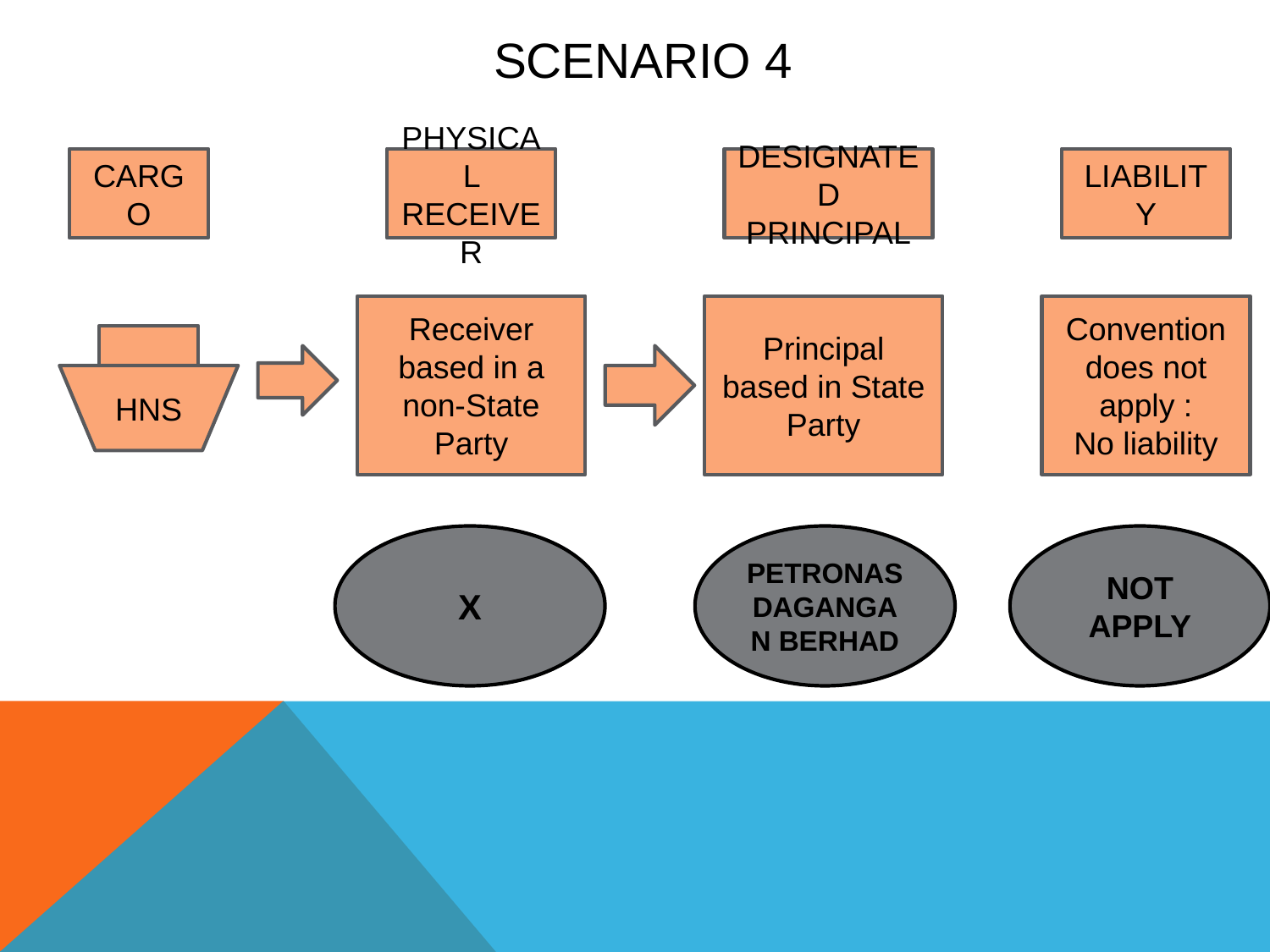

# Scenario 4
CARGO
PHYSICAL RECEIVER
DESIGNATED PRINCIPAL
LIABILITY
Receiver based in a non-State Party
Principal based in State Party
Convention does not apply :
No liability

HNS
X
PETRONAS DAGANGAN BERHAD
NOT APPLY